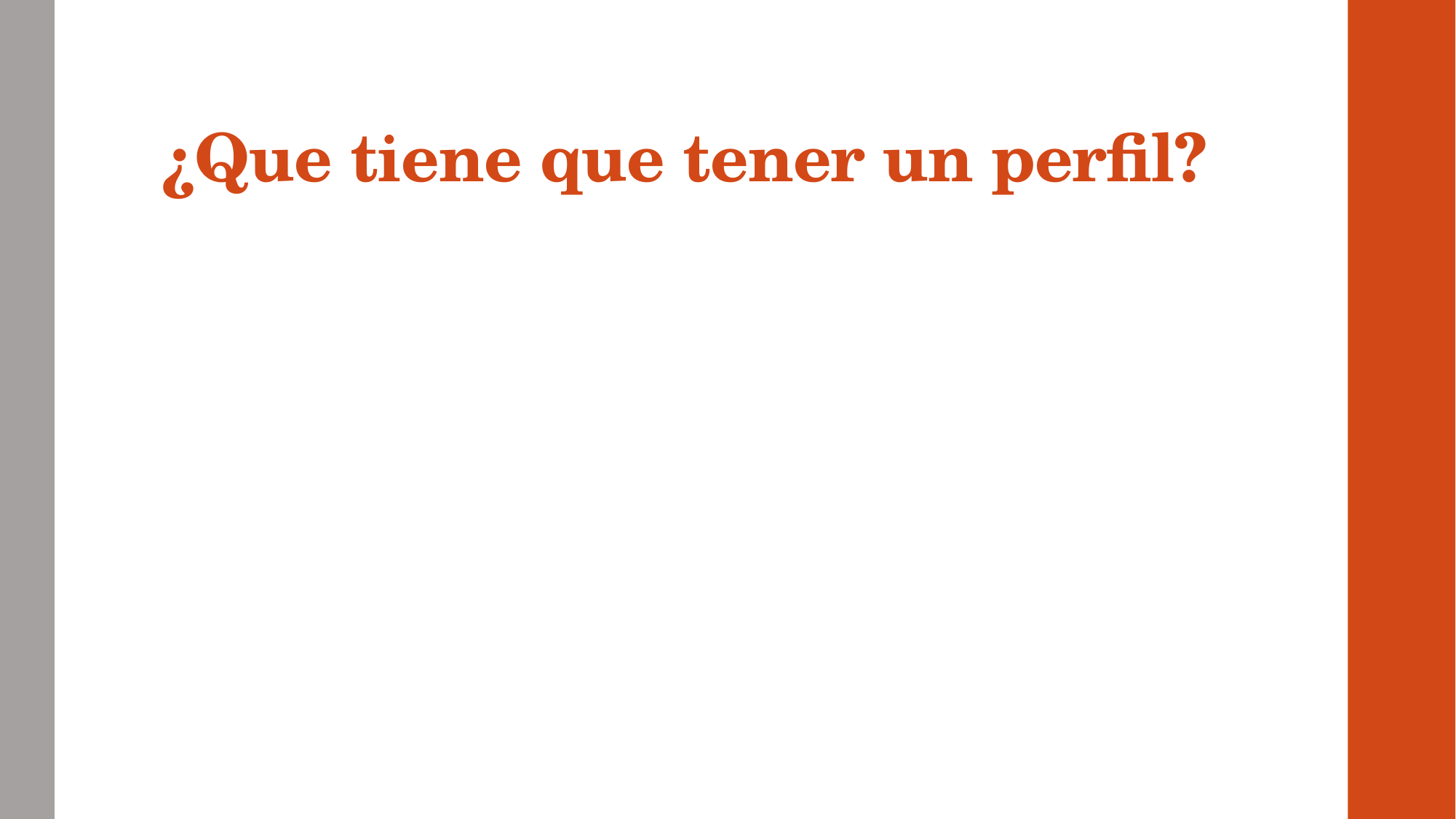

# ¿Que tiene que tener un perfil?